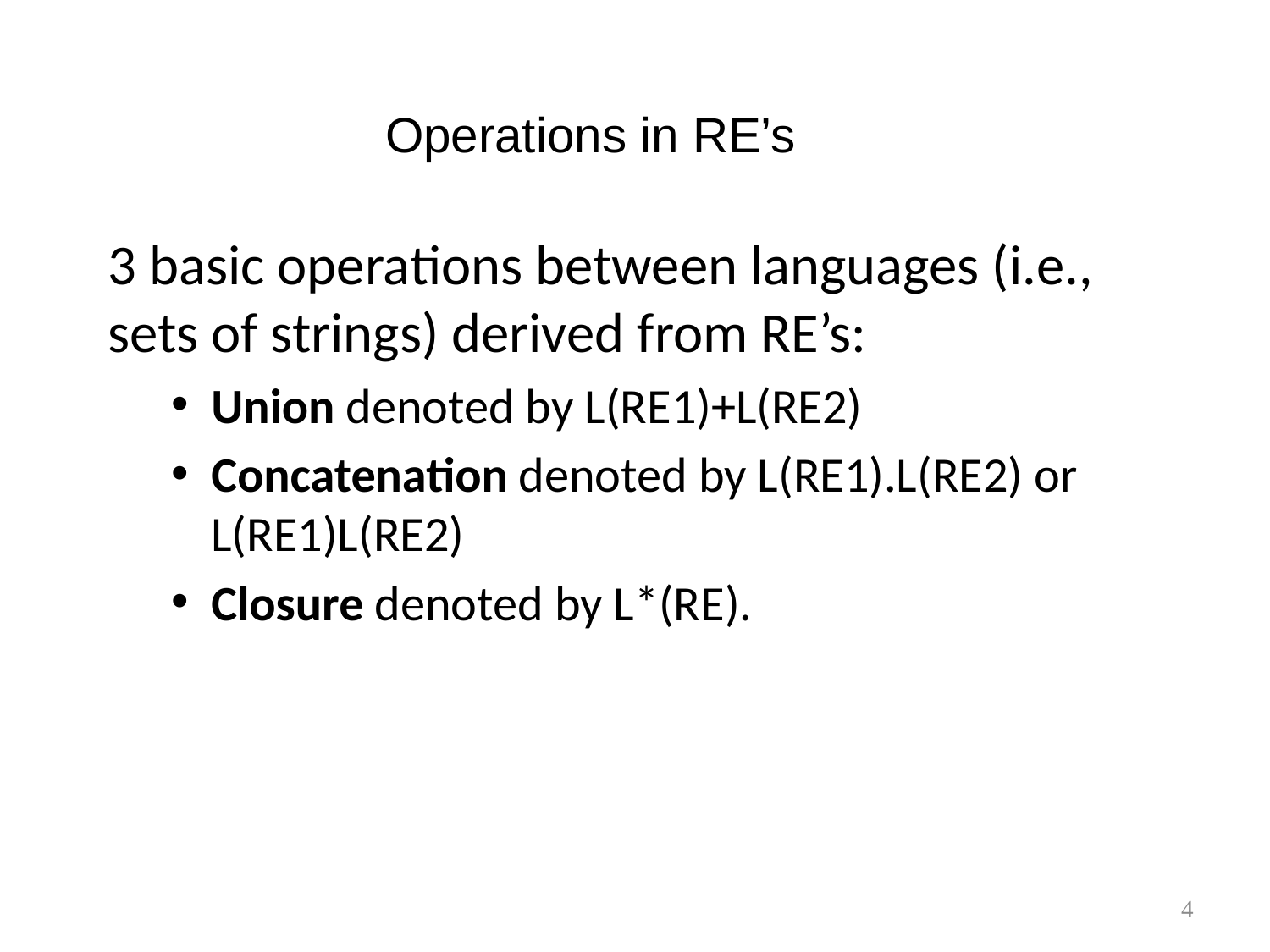

Operations in RE’s
3 basic operations between languages (i.e., sets of strings) derived from RE’s:
Union denoted by L(RE1)+L(RE2)
Concatenation denoted by L(RE1).L(RE2) or L(RE1)L(RE2)
Closure denoted by L*(RE).
4